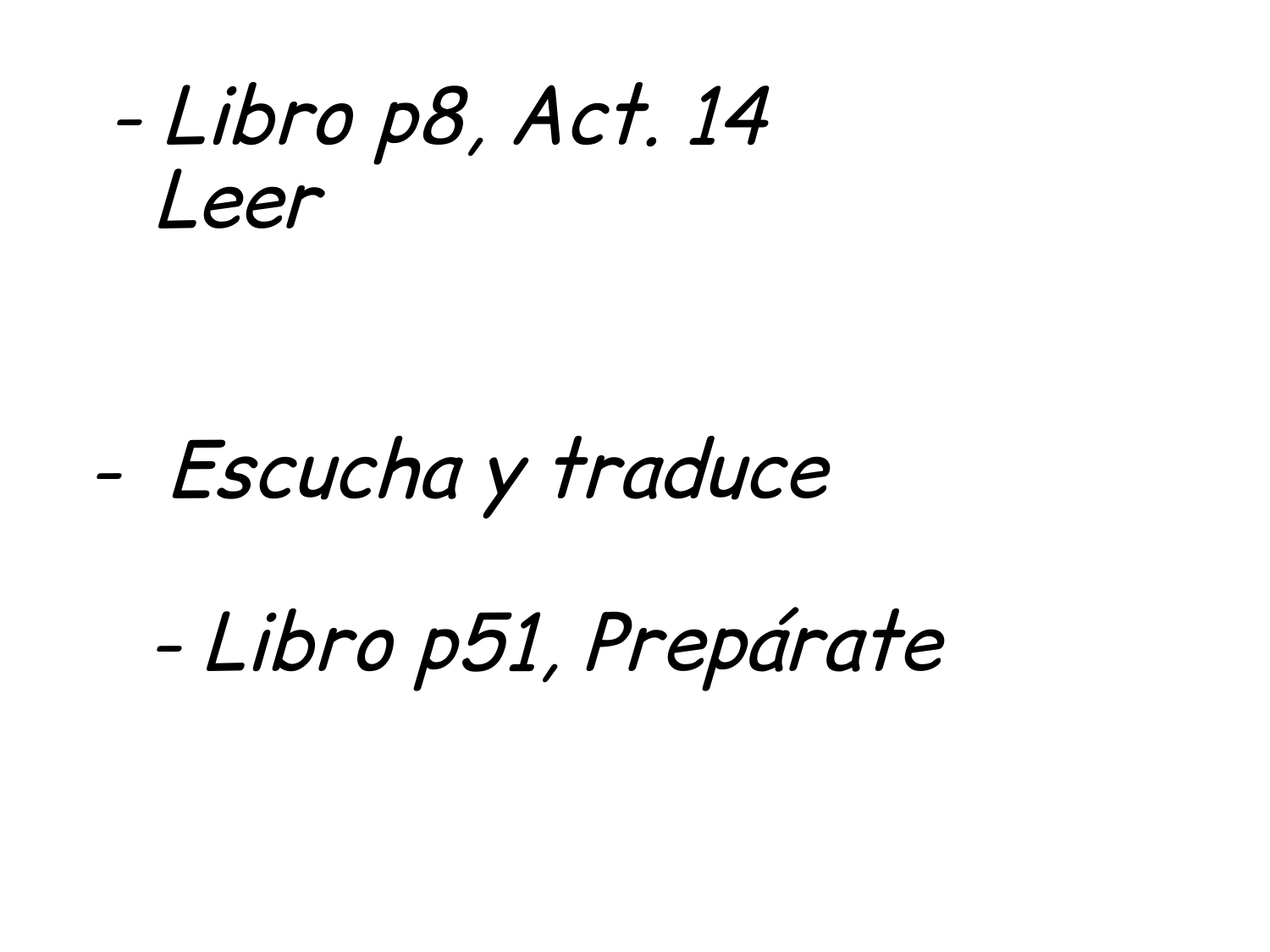

- Libro p8, Act. 14
  Leer
-  Escucha y traduce
- Libro p51, Prepárate